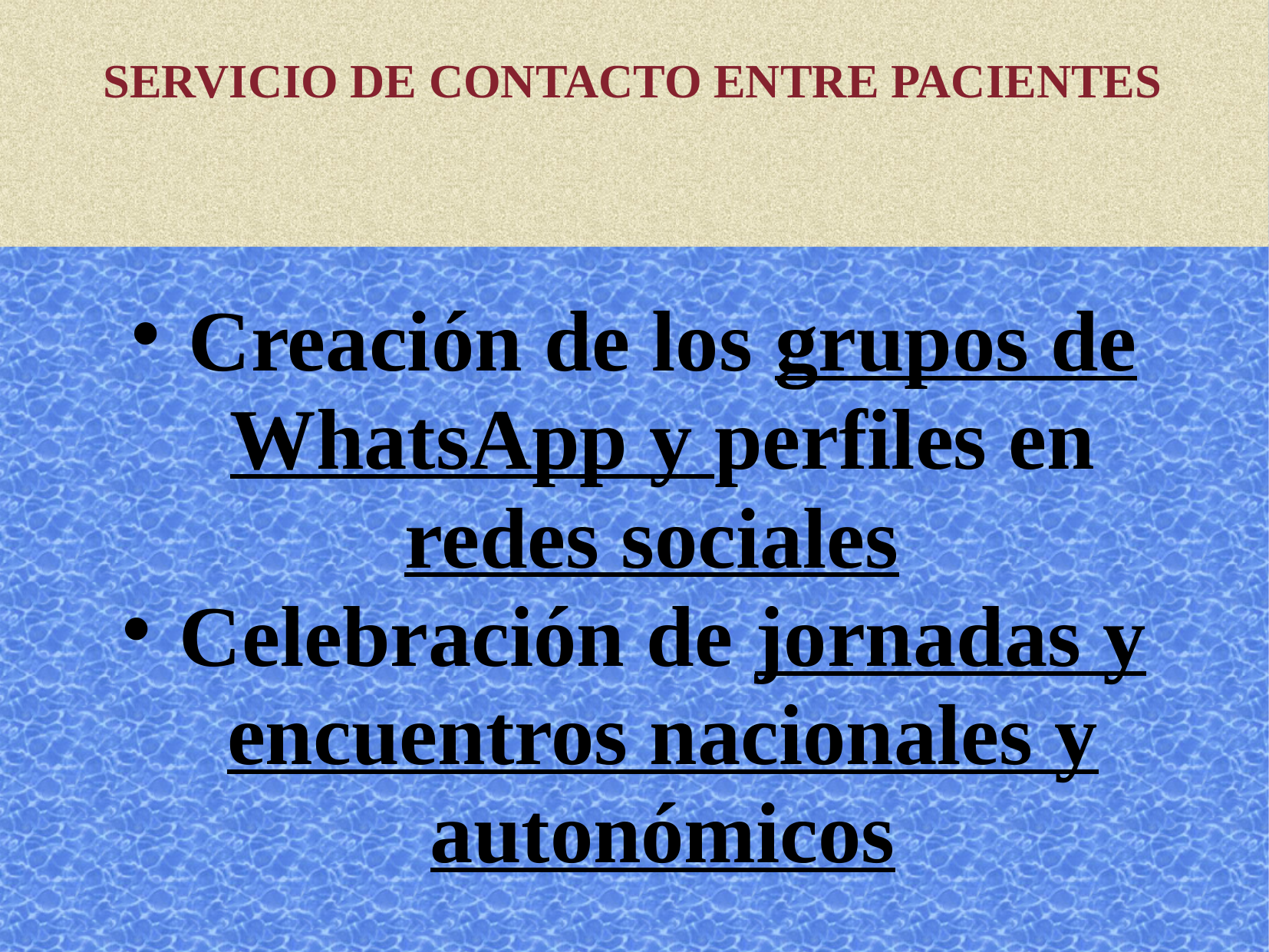

# SERVICIO DE CONTACTO ENTRE PACIENTES
Creación de los grupos de WhatsApp y perfiles en redes sociales
Celebración de jornadas y encuentros nacionales y autonómicos